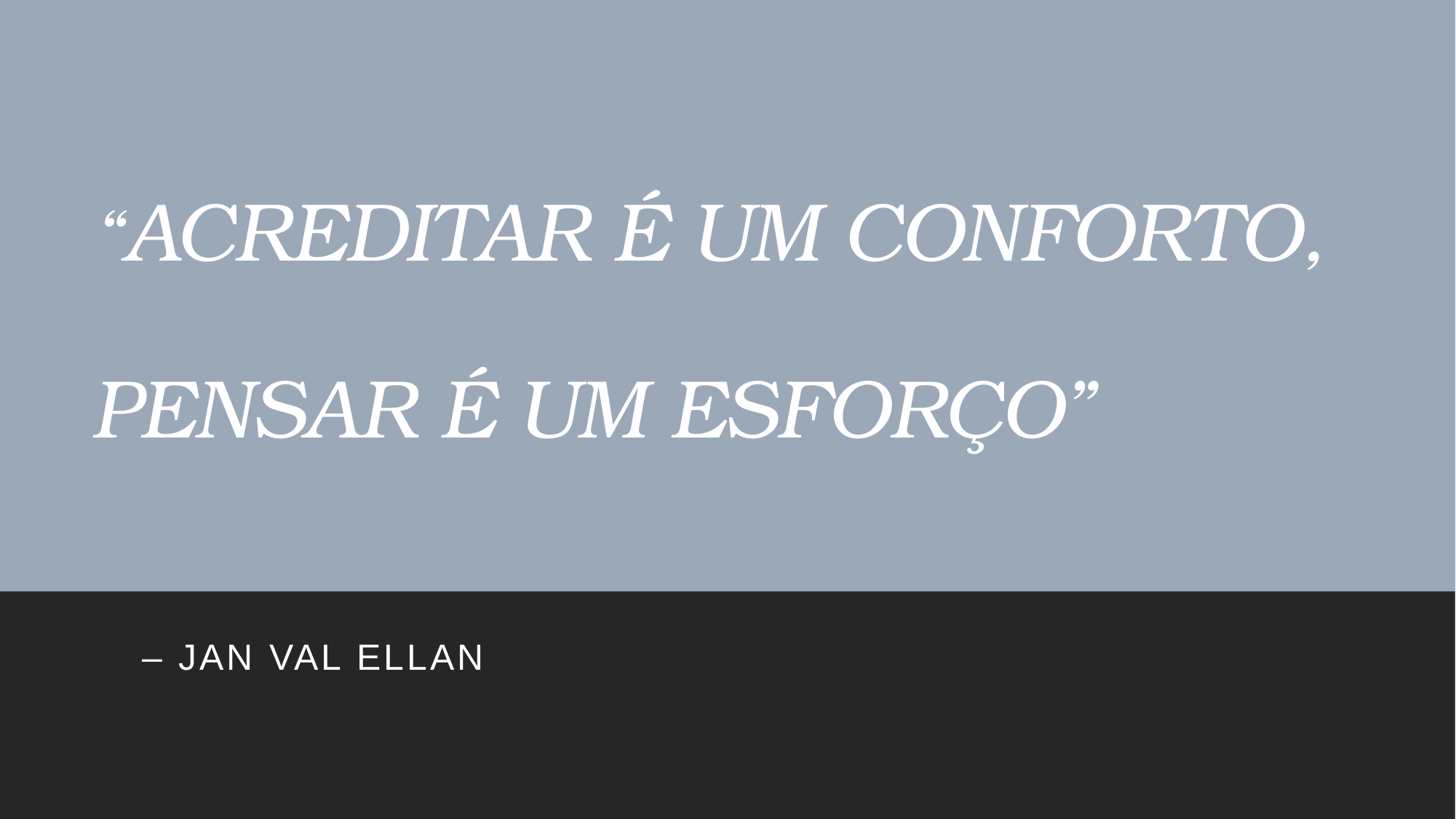

# “ACREDITAR É UM CONFORTO, PENSAR É UM ESFORÇO”

– JAN VAL ELLAN